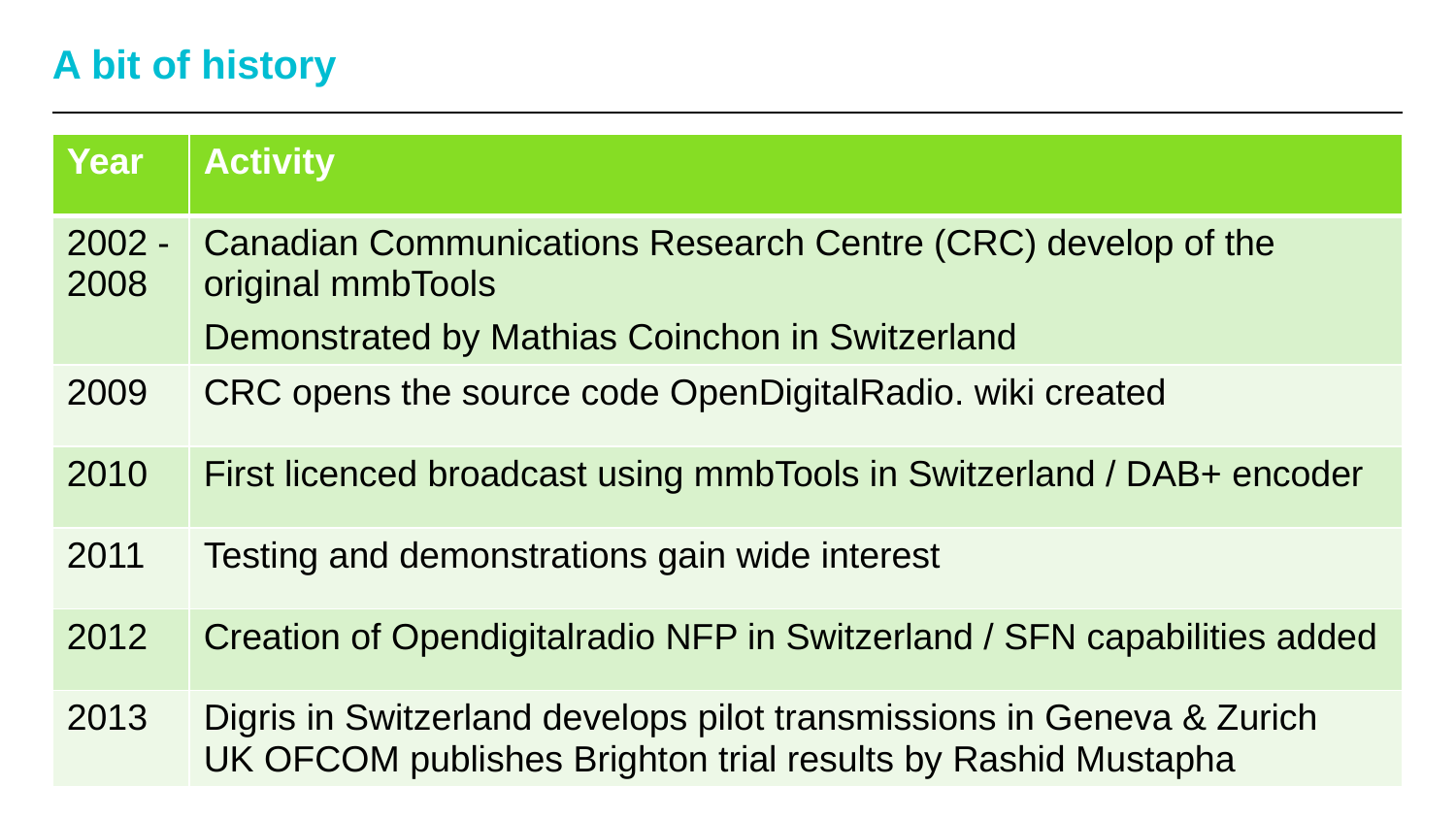

# A bit of history
| Year | Activity |
| --- | --- |
| 2002 - 2008 | Canadian Communications Research Centre (CRC) develop of the original mmbTools Demonstrated by Mathias Coinchon in Switzerland |
| 2009 | CRC opens the source code OpenDigitalRadio. wiki created |
| 2010 | First licenced broadcast using mmbTools in Switzerland / DAB+ encoder |
| 2011 | Testing and demonstrations gain wide interest |
| 2012 | Creation of Opendigitalradio NFP in Switzerland / SFN capabilities added |
| 2013 | Digris in Switzerland develops pilot transmissions in Geneva & Zurich UK OFCOM publishes Brighton trial results by Rashid Mustapha |